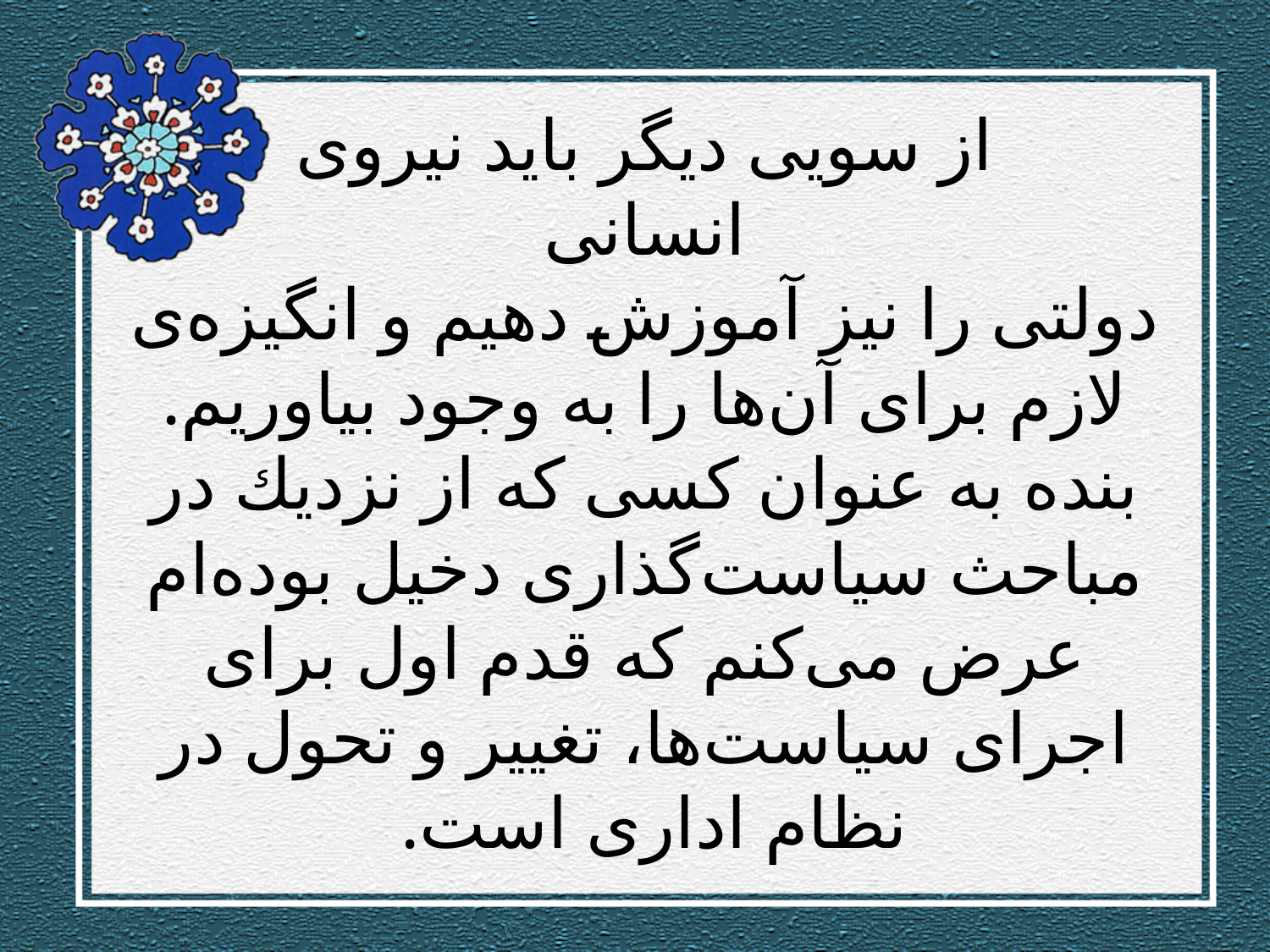

# از سویی دیگر باید نیروی انسانی دولتی را نیز آموزش دهیم و انگیزه‌ی لازم برای آن‌ها را به وجود بیاوریم. بنده به عنوان كسی كه از نزدیك در مباحث سیاست‌گذاری دخیل بوده‌ام عرض می‌كنم كه قدم اول برای اجرای سیاست‌ها، تغییر و تحول در نظام اداری است.